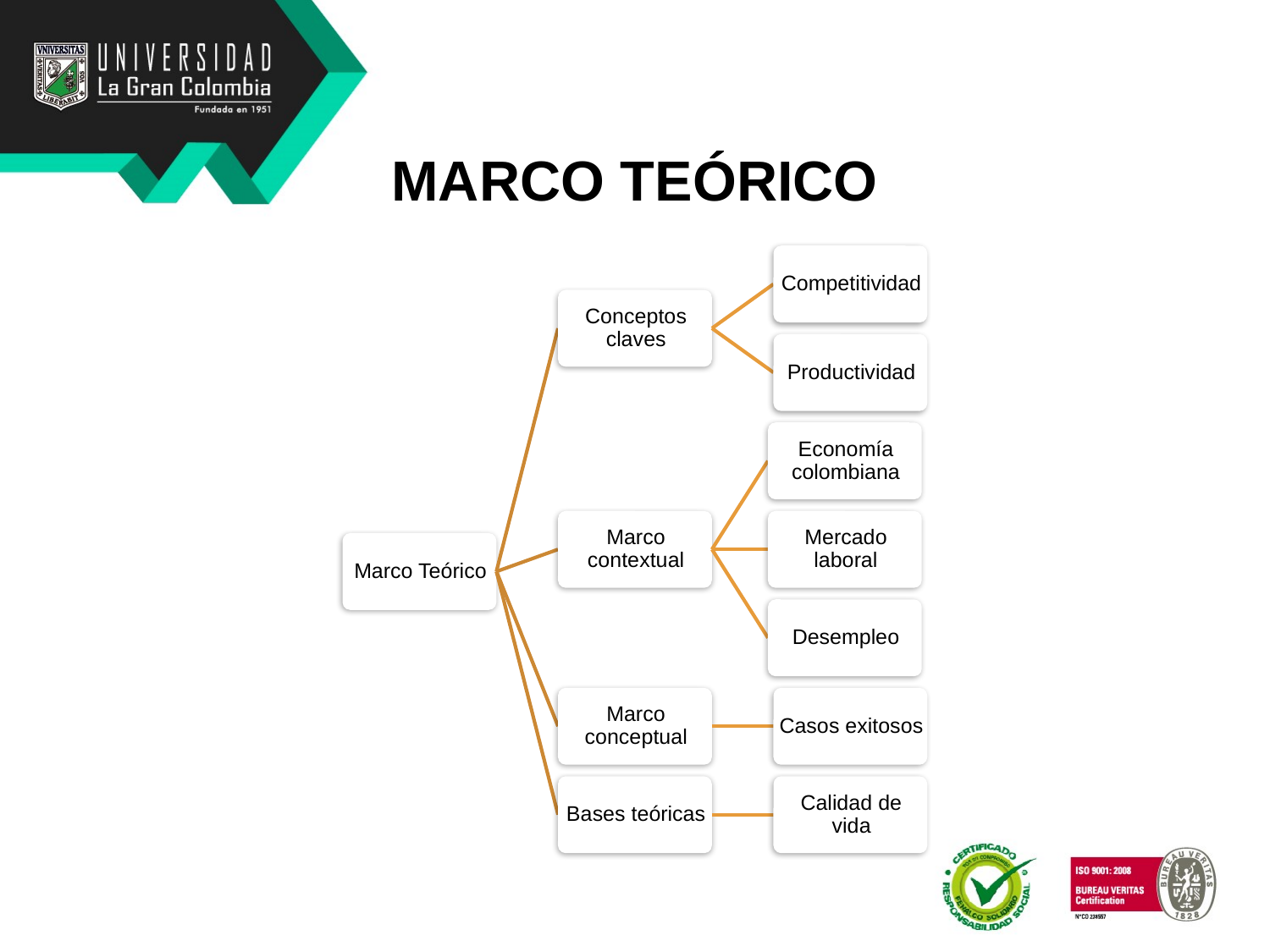

# MARCO TEÓRICO
Marco Teórico

Conceptos claves

Competitividad

Productividad

Marco contextual

Economía colombiana

Mercado laboral

Desempleo

Marco
conceptual

Casos exitosos

Bases teóricas

Calidad de vida